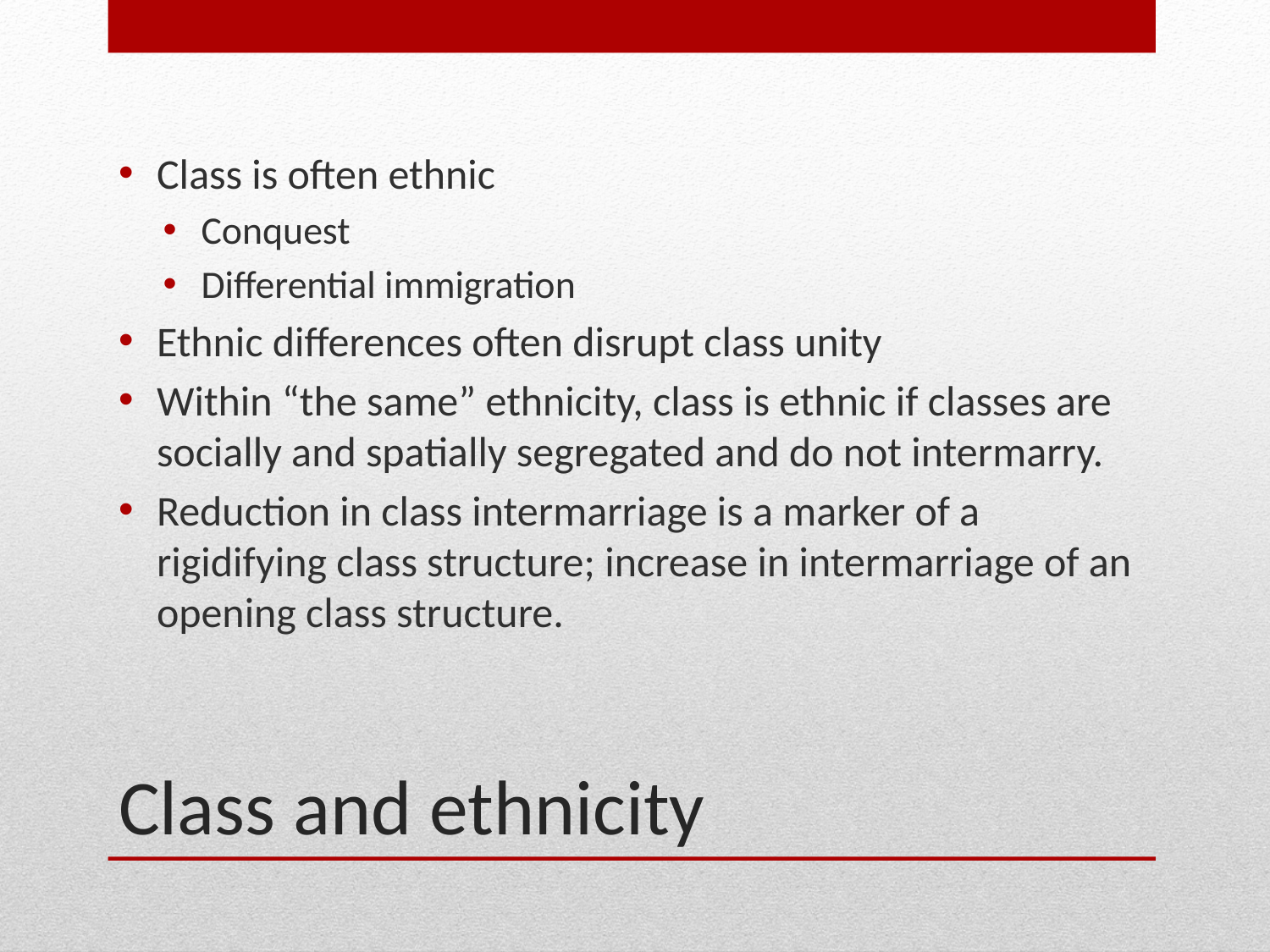

Class is often ethnic
Conquest
Differential immigration
Ethnic differences often disrupt class unity
Within “the same” ethnicity, class is ethnic if classes are socially and spatially segregated and do not intermarry.
Reduction in class intermarriage is a marker of a rigidifying class structure; increase in intermarriage of an opening class structure.
# Class and ethnicity